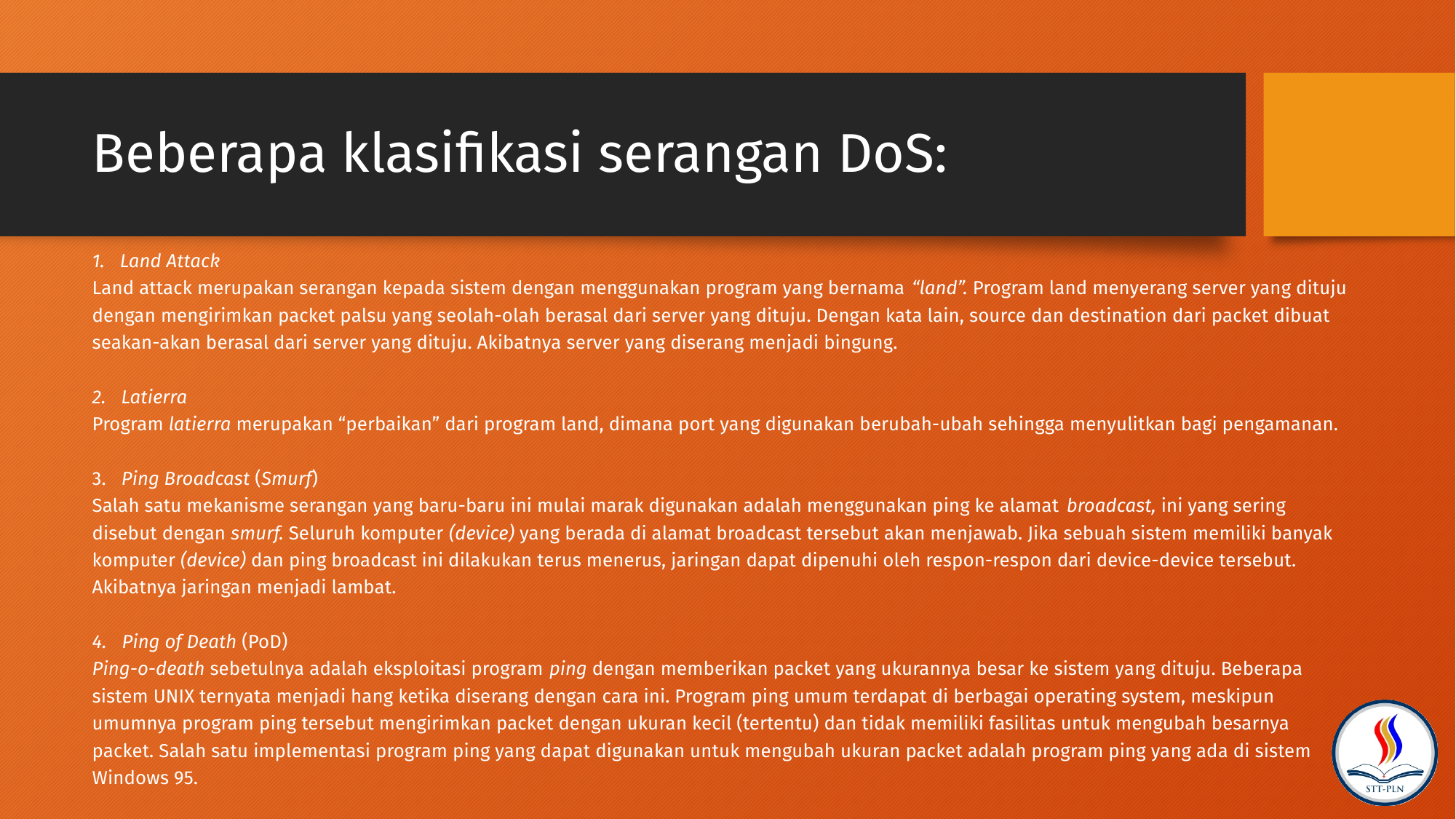

# Beberapa klasifikasi serangan DoS:
1.   Land Attack
Land attack merupakan serangan kepada sistem dengan menggunakan program yang bernama “land”. Program land menyerang server yang dituju dengan mengirimkan packet palsu yang seolah-olah berasal dari server yang dituju. Dengan kata lain, source dan destination dari packet dibuat seakan-akan berasal dari server yang dituju. Akibatnya server yang diserang menjadi bingung.

2.   Latierra
Program latierra merupakan “perbaikan” dari program land, dimana port yang digunakan berubah-ubah sehingga menyulitkan bagi pengamanan.

3.   Ping Broadcast (Smurf)
Salah satu mekanisme serangan yang baru-baru ini mulai marak digunakan adalah menggunakan ping ke alamat broadcast, ini yang sering disebut dengan smurf. Seluruh komputer (device) yang berada di alamat broadcast tersebut akan menjawab. Jika sebuah sistem memiliki banyak komputer (device) dan ping broadcast ini dilakukan terus menerus, jaringan dapat dipenuhi oleh respon-respon dari device-device tersebut. Akibatnya jaringan menjadi lambat.

4.   Ping of Death (PoD)
Ping-o-death sebetulnya adalah eksploitasi program ping dengan memberikan packet yang ukurannya besar ke sistem yang dituju. Beberapa sistem UNIX ternyata menjadi hang ketika diserang dengan cara ini. Program ping umum terdapat di berbagai operating system, meskipun umumnya program ping tersebut mengirimkan packet dengan ukuran kecil (tertentu) dan tidak memiliki fasilitas untuk mengubah besarnya packet. Salah satu implementasi program ping yang dapat digunakan untuk mengubah ukuran packet adalah program ping yang ada di sistem Windows 95.